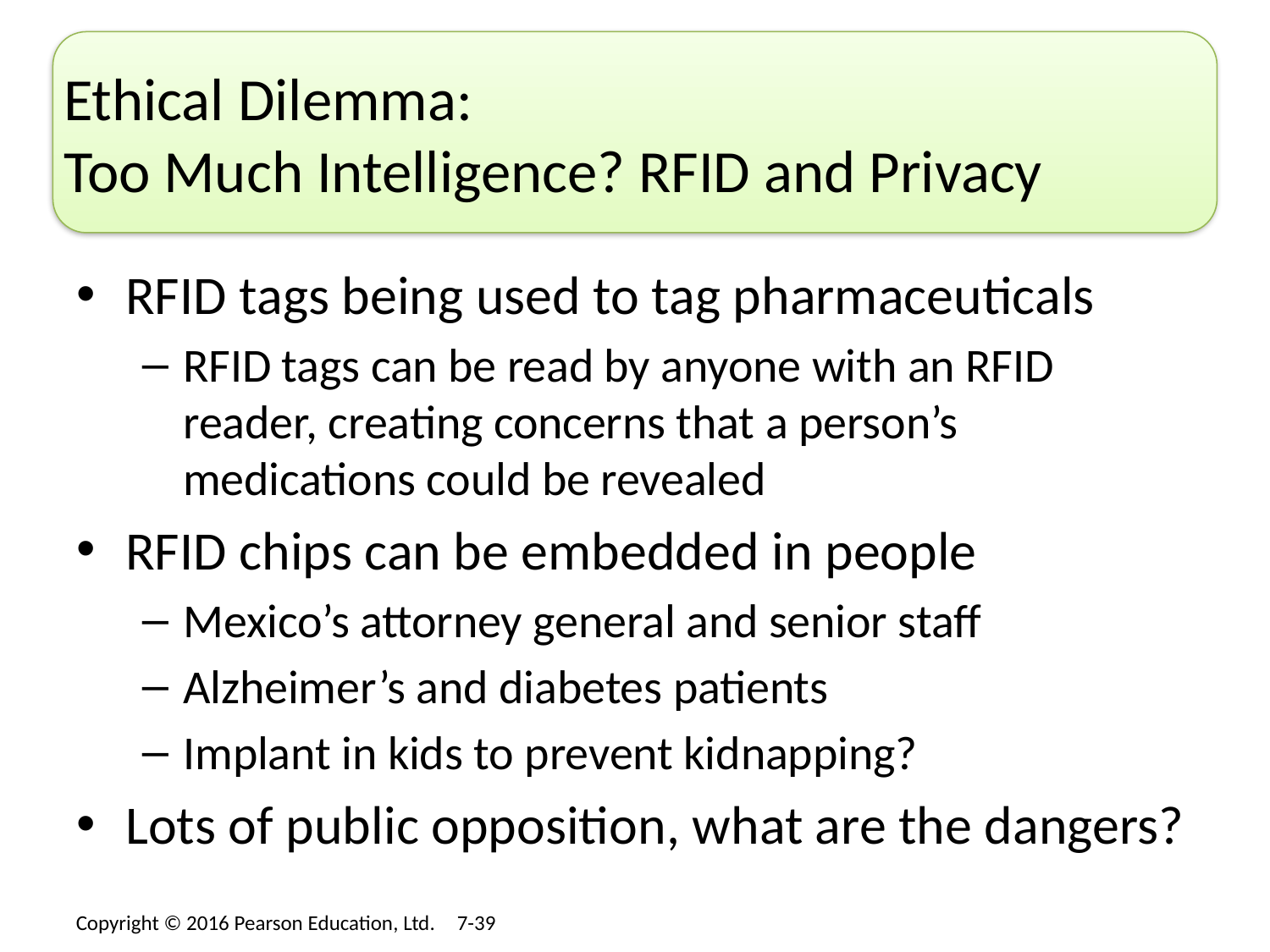

# Ethical Dilemma: Too Much Intelligence? RFID and Privacy
RFID tags being used to tag pharmaceuticals
RFID tags can be read by anyone with an RFID reader, creating concerns that a person’s medications could be revealed
RFID chips can be embedded in people
Mexico’s attorney general and senior staff
Alzheimer’s and diabetes patients
Implant in kids to prevent kidnapping?
Lots of public opposition, what are the dangers?